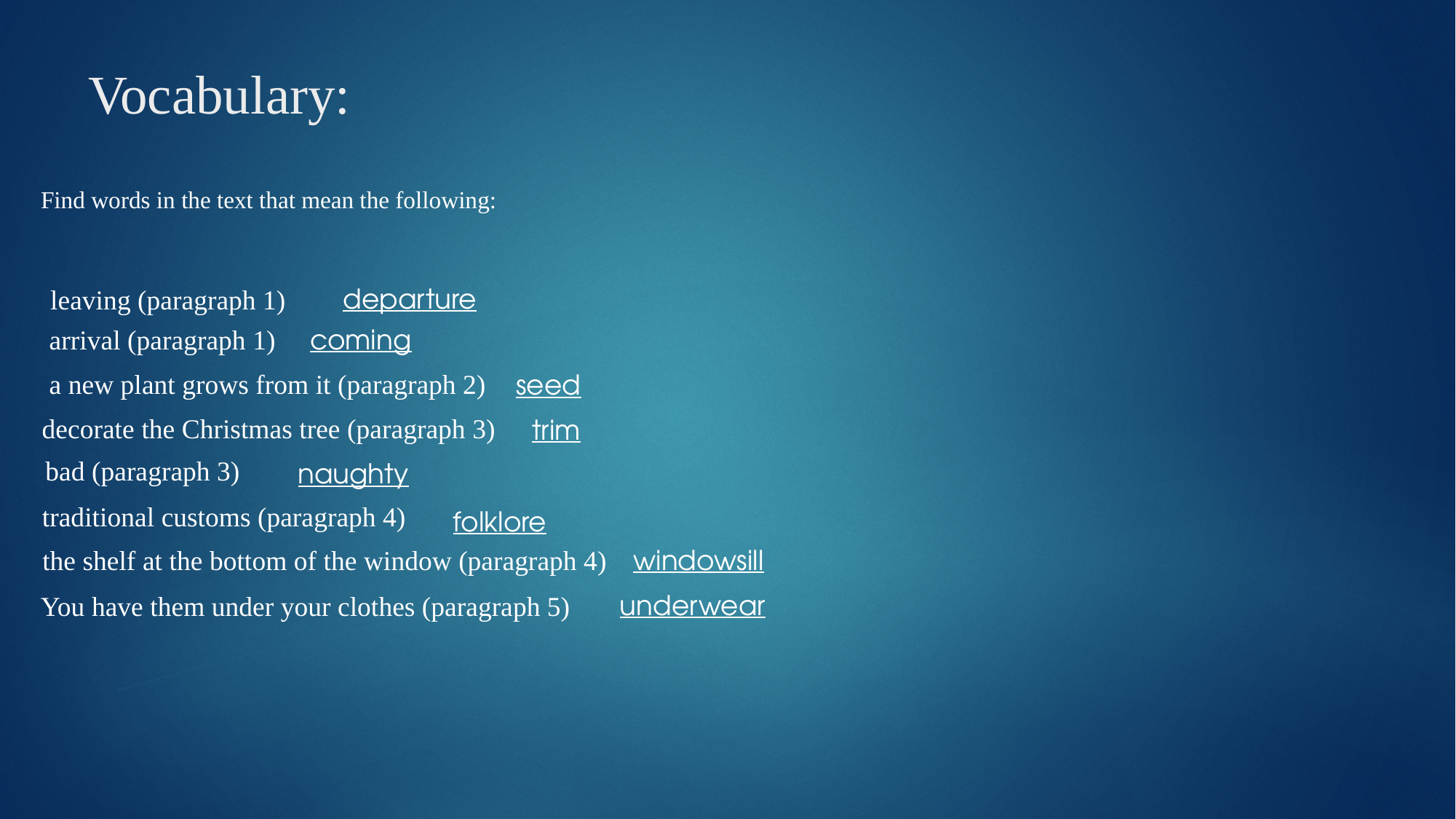

# Vocabulary:
Find words in the text that mean the following:

departure
leaving (paragraph 1)
coming
arrival (paragraph 1)
a new plant grows from it (paragraph 2)
seed
decorate the Christmas tree (paragraph 3)
trim
bad (paragraph 3)
naughty
traditional customs (paragraph 4)
folklore
the shelf at the bottom of the window (paragraph 4)
windowsill
underwear
You have them under your clothes (paragraph 5)